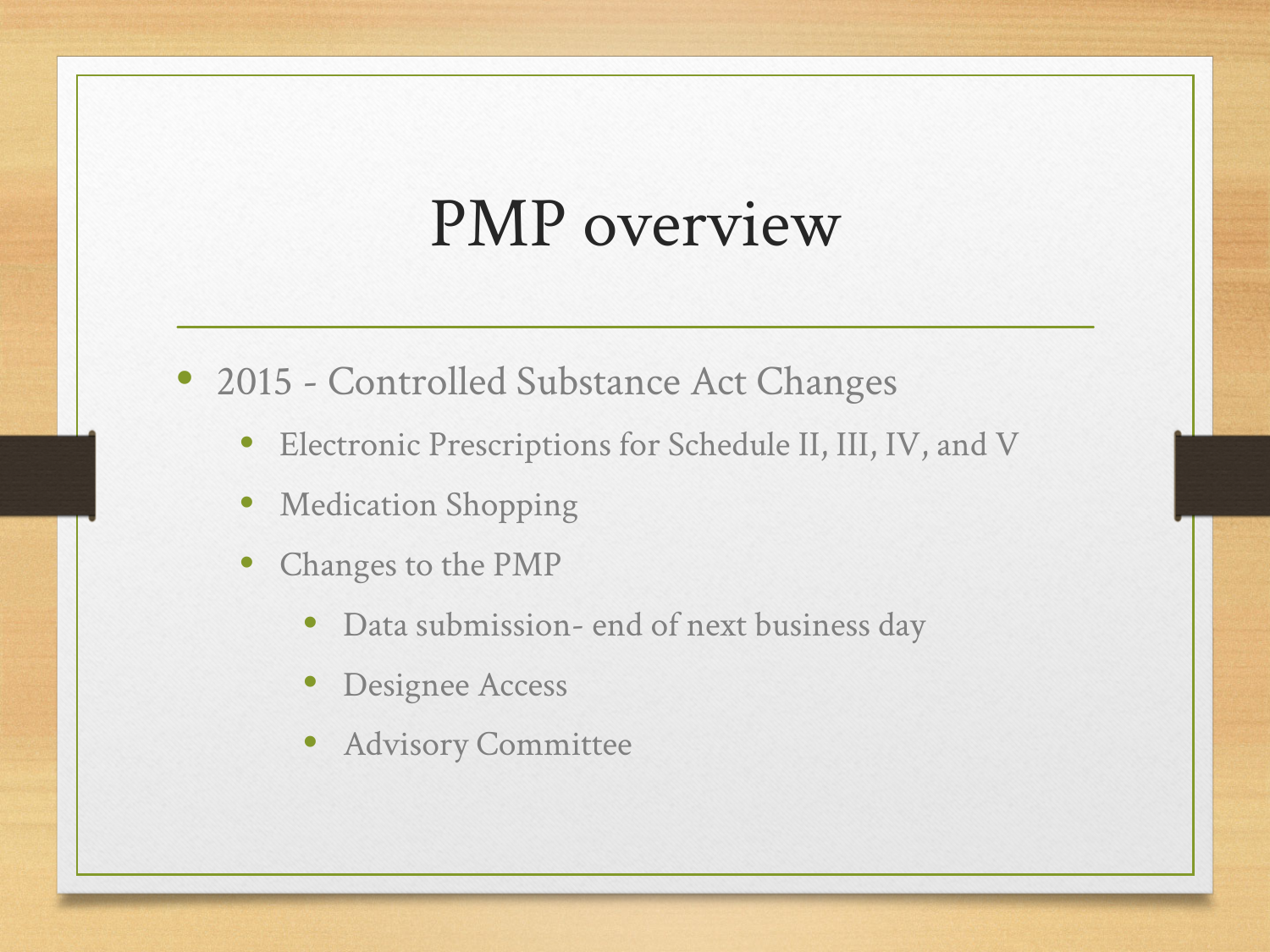

# PMP overview
2015 - Controlled Substance Act Changes
Electronic Prescriptions for Schedule II, III, IV, and V
Medication Shopping
Changes to the PMP
Data submission- end of next business day
Designee Access
Advisory Committee